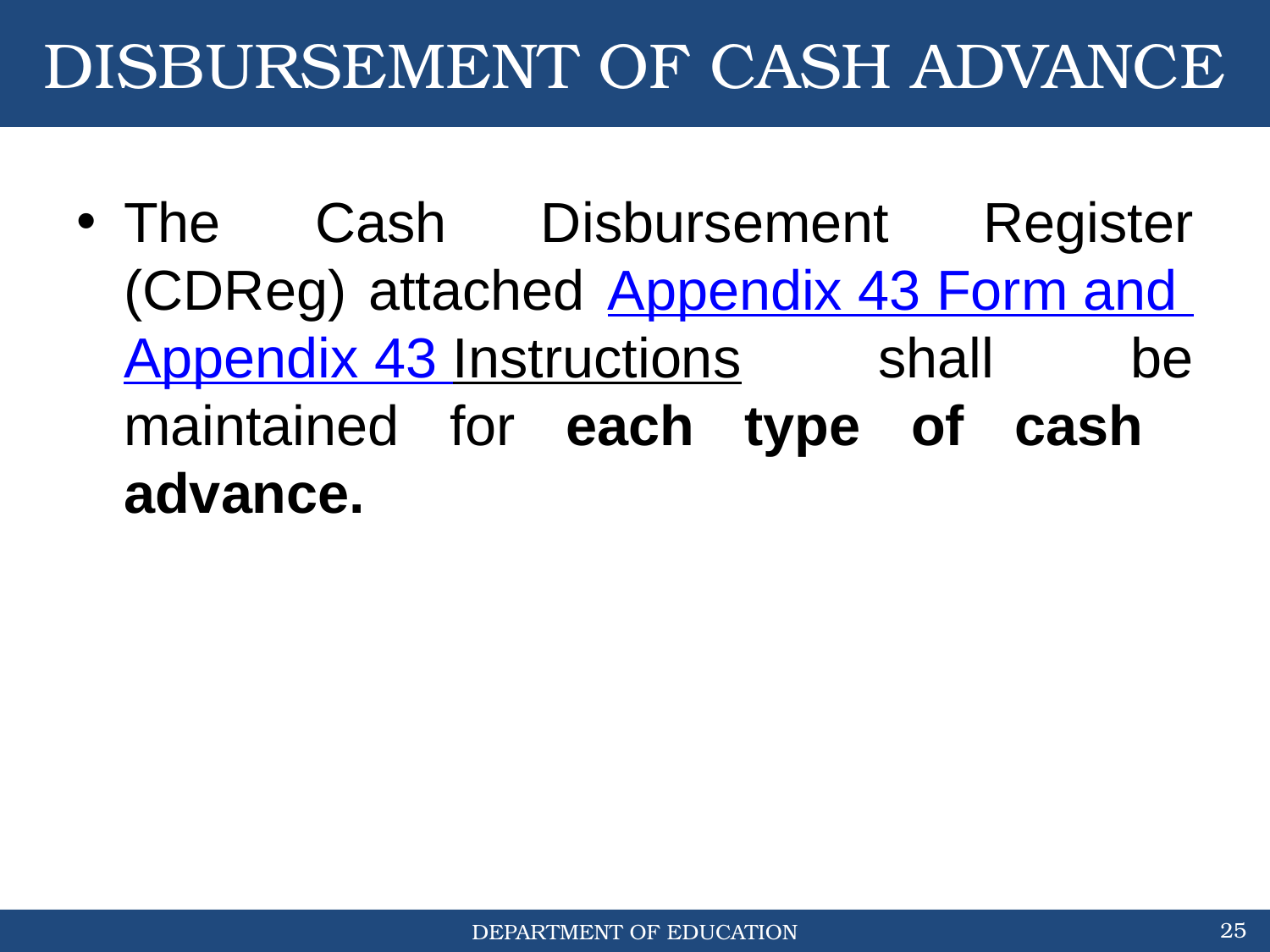

# DISBURSEMENT OF CASH ADVANCE
The Cash Disbursement Register (CDReg) attached Appendix 43 Form and Appendix 43 Instructions shall be maintained for each type of cash  advance.

25